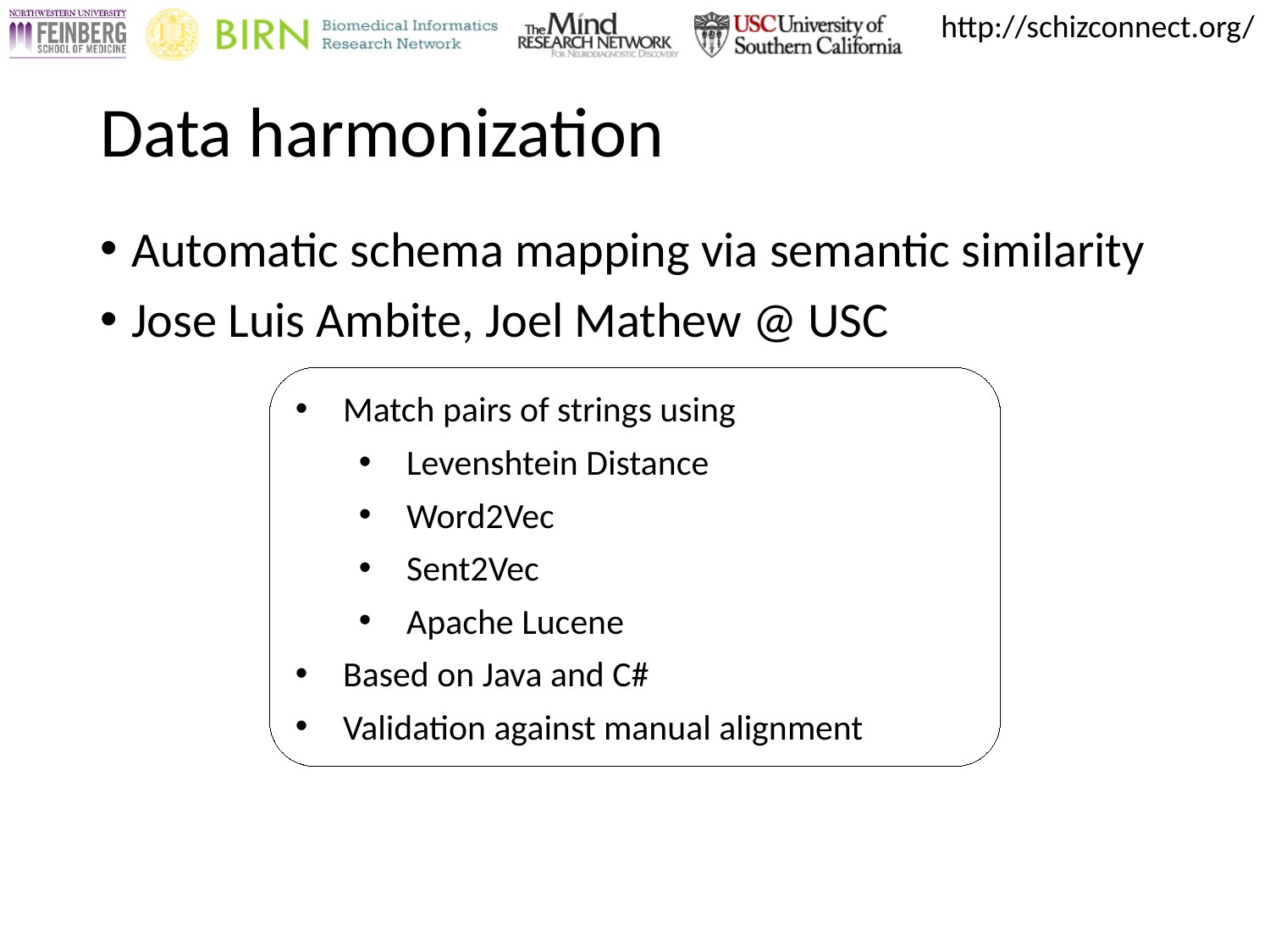

# Data harmonization
Automatic schema mapping via semantic similarity
Jose Luis Ambite, Joel Mathew @ USC
Match pairs of strings using
Levenshtein Distance
Word2Vec
Sent2Vec
Apache Lucene
Based on Java and C#
Validation against manual alignment